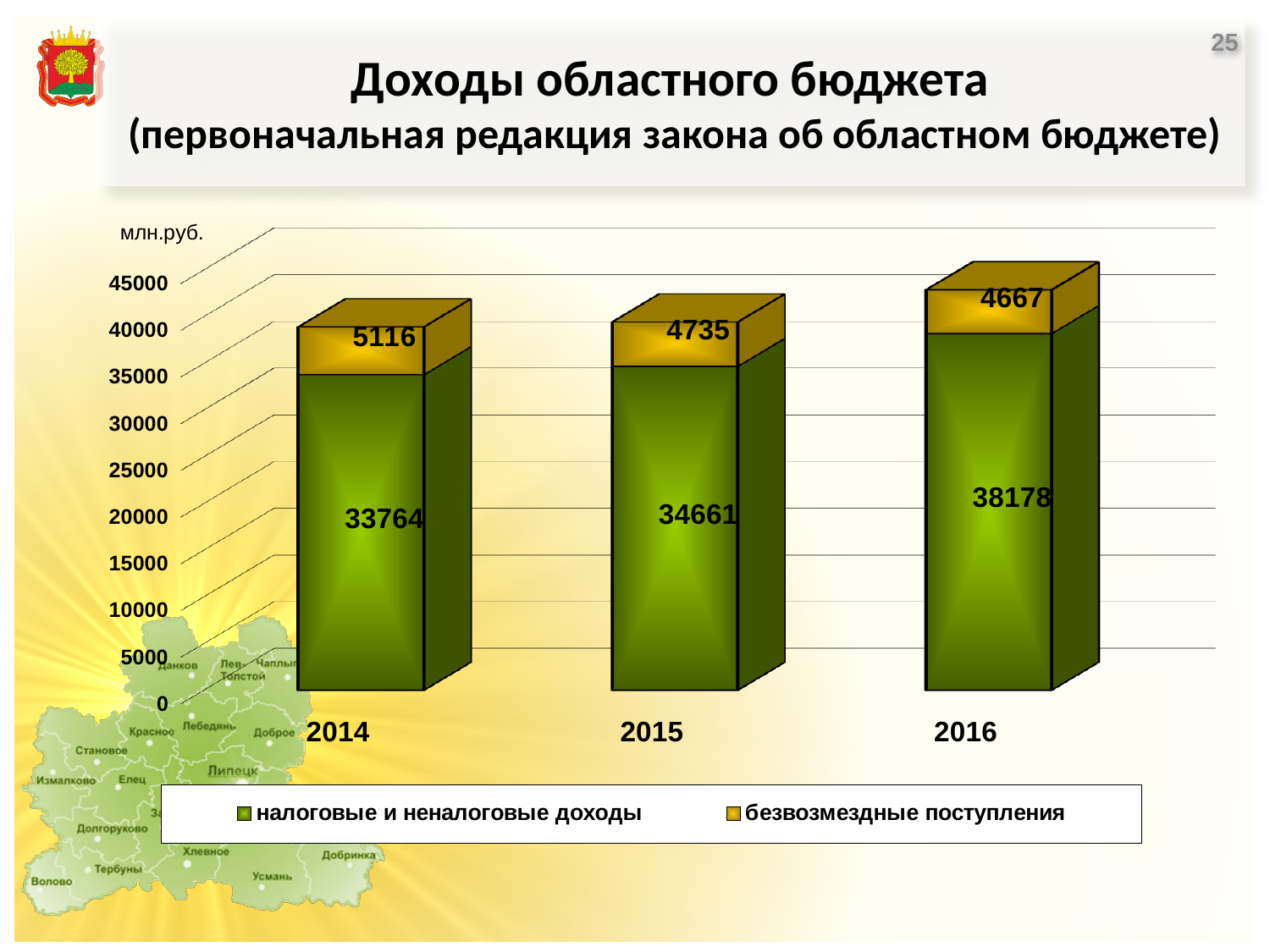

Доходы областного бюджета
 (первоначальная редакция закона об областном бюджете)
25

[unsupported chart]